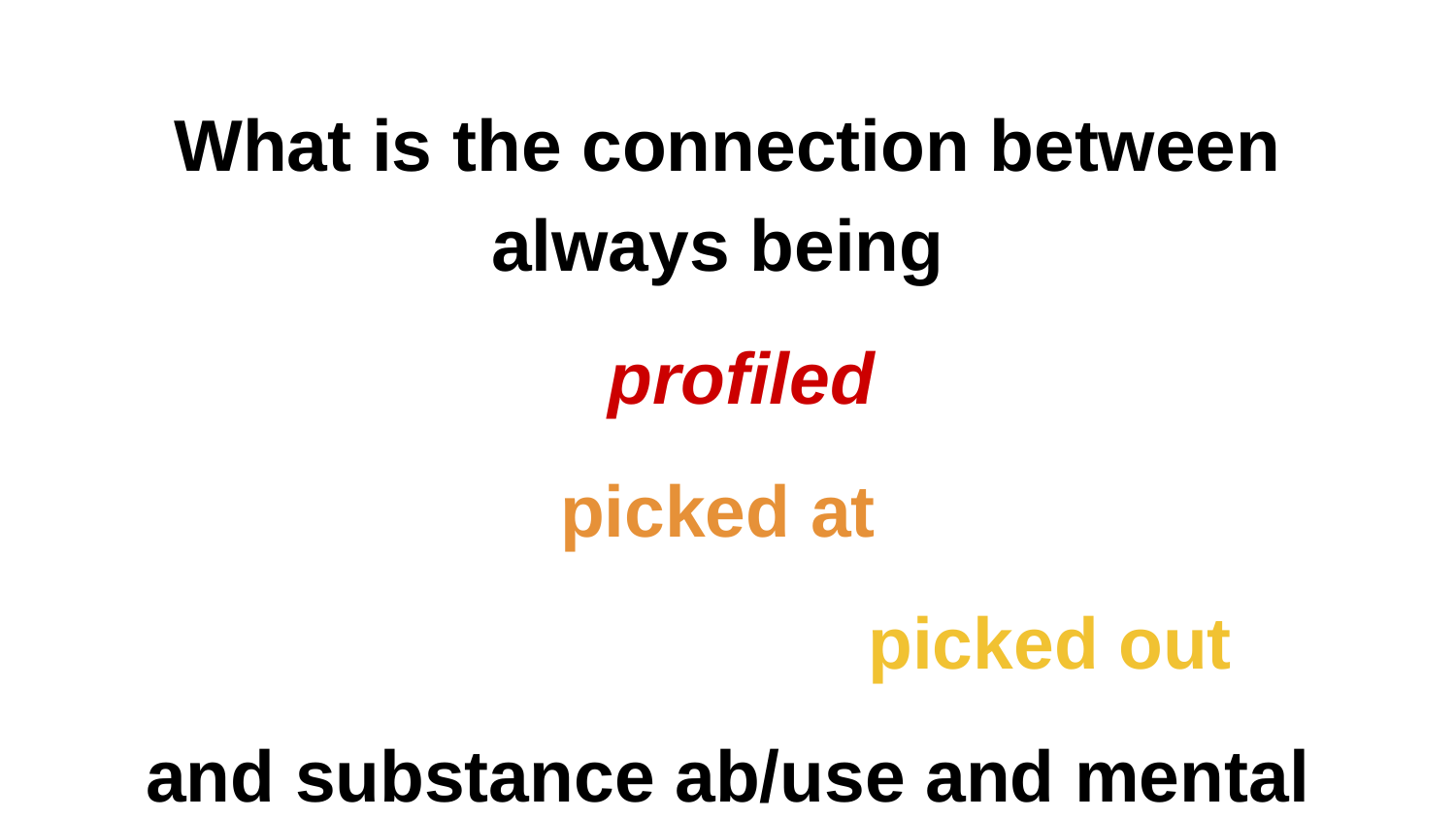

What is the connection between always being
                           profiled
picked at
                                 picked out
and substance ab/use and mental health?